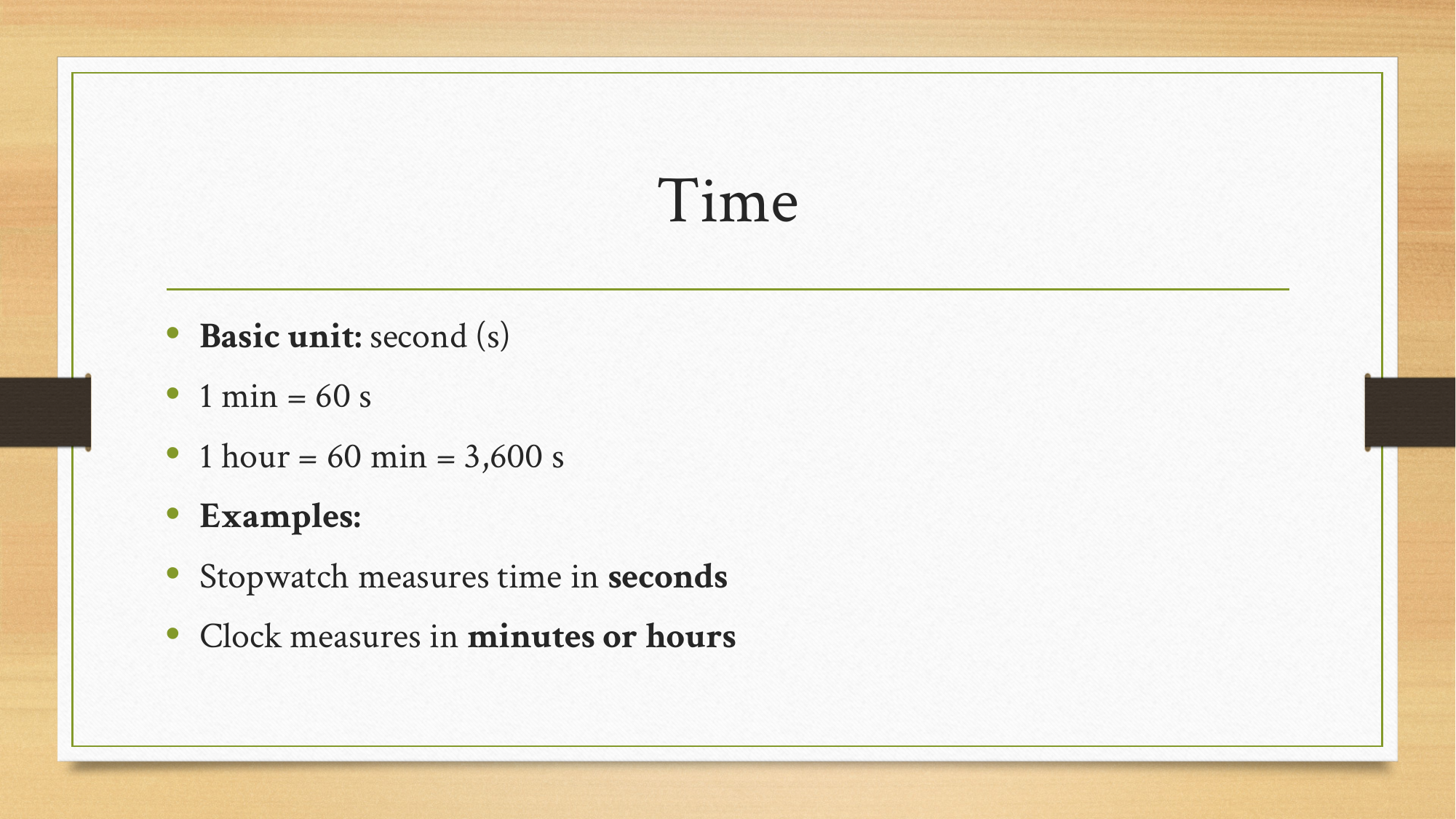

# Time
Basic unit: second (s)
1 min = 60 s
1 hour = 60 min = 3,600 s
Examples:
Stopwatch measures time in seconds
Clock measures in minutes or hours